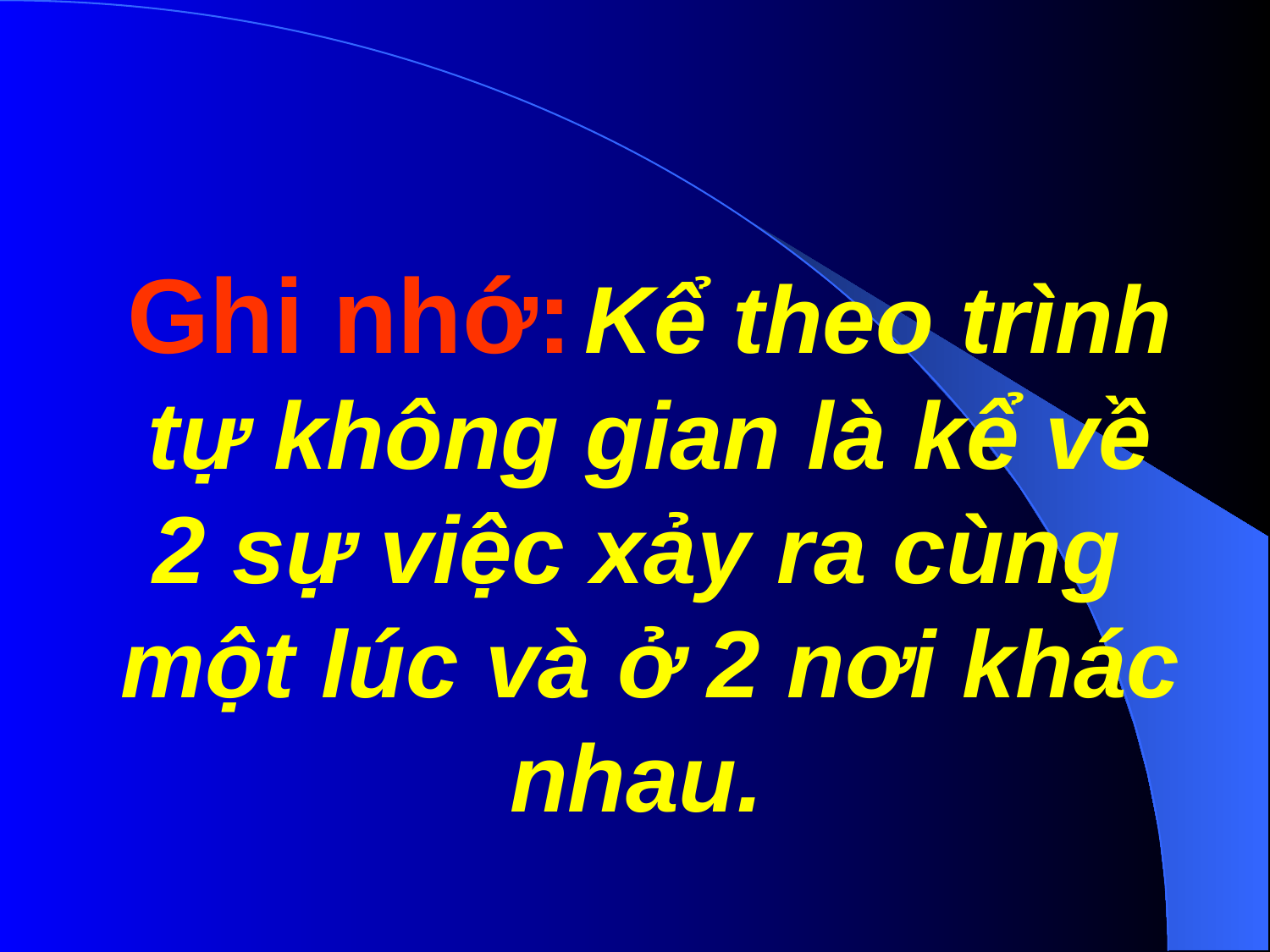

Ghi nhớ: Kể theo trình tự không gian là kể về 2 sự việc xảy ra cùng  một lúc và ở 2 nơi khác nhau.